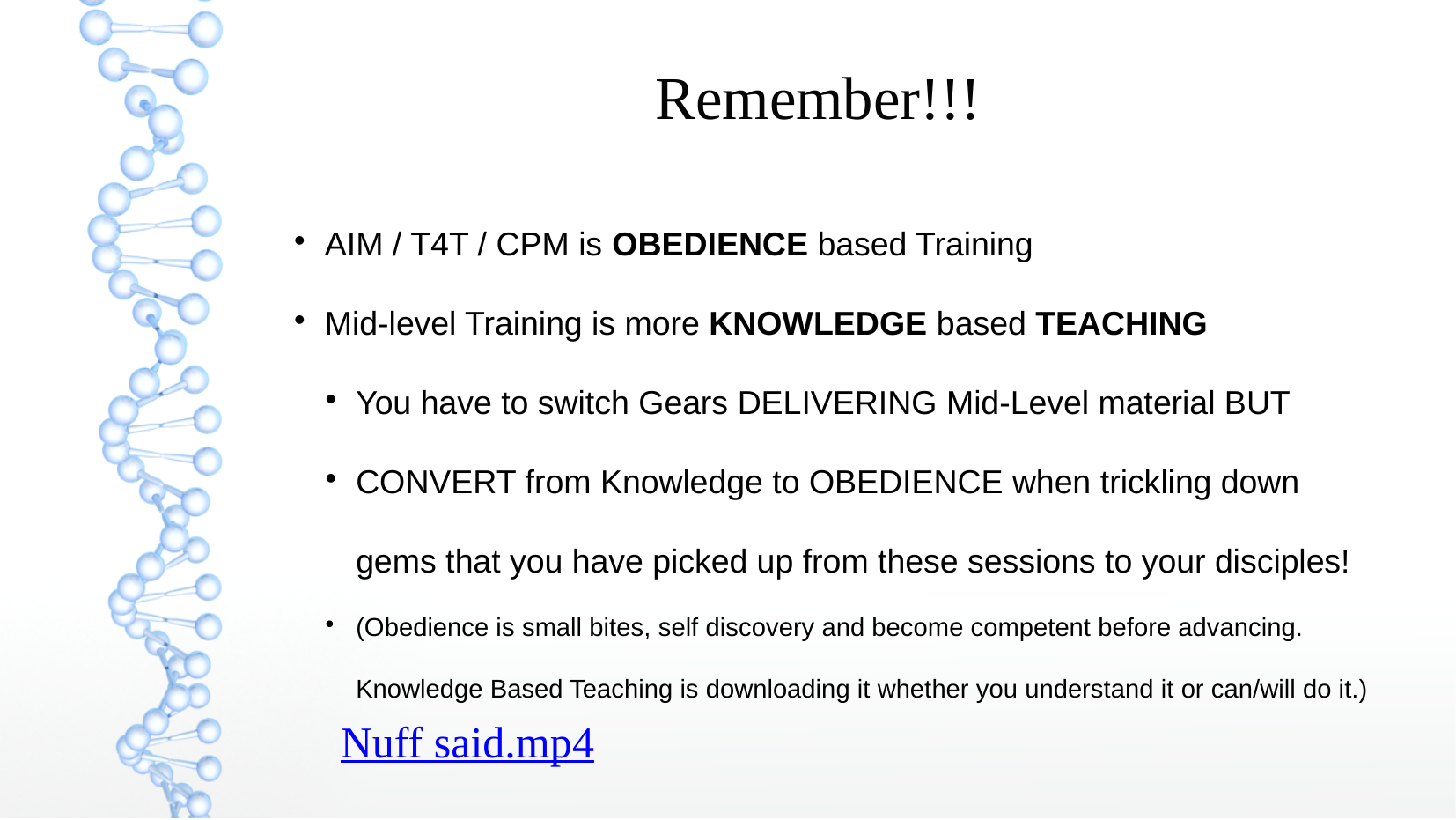

Remember!!!
AIM / T4T / CPM is OBEDIENCE based Training
Mid-level Training is more KNOWLEDGE based TEACHING
You have to switch Gears DELIVERING Mid-Level material BUT
CONVERT from Knowledge to OBEDIENCE when trickling down gems that you have picked up from these sessions to your disciples!
(Obedience is small bites, self discovery and become competent before advancing.  Knowledge Based Teaching is downloading it whether you understand it or can/will do it.)
Nuff said.mp4